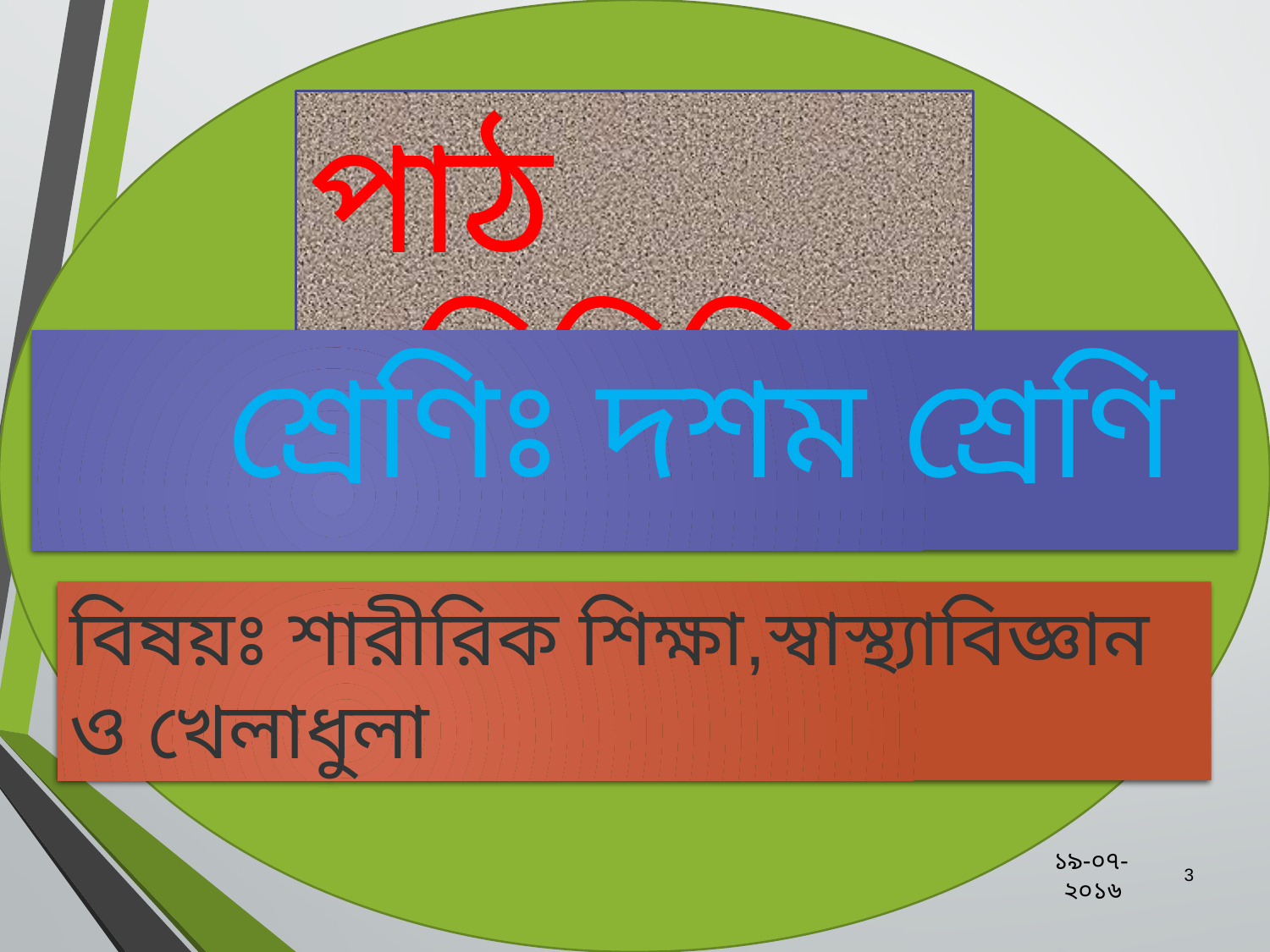

পাঠ পরিচিতি

     শ্রেণিঃ দশম শ্রেণি

বিষয়ঃ শারীরিক শিক্ষা,স্বাস্থ্যাবিজ্ঞান ও খেলাধুলা
১৯-০৭-২০১৬
3